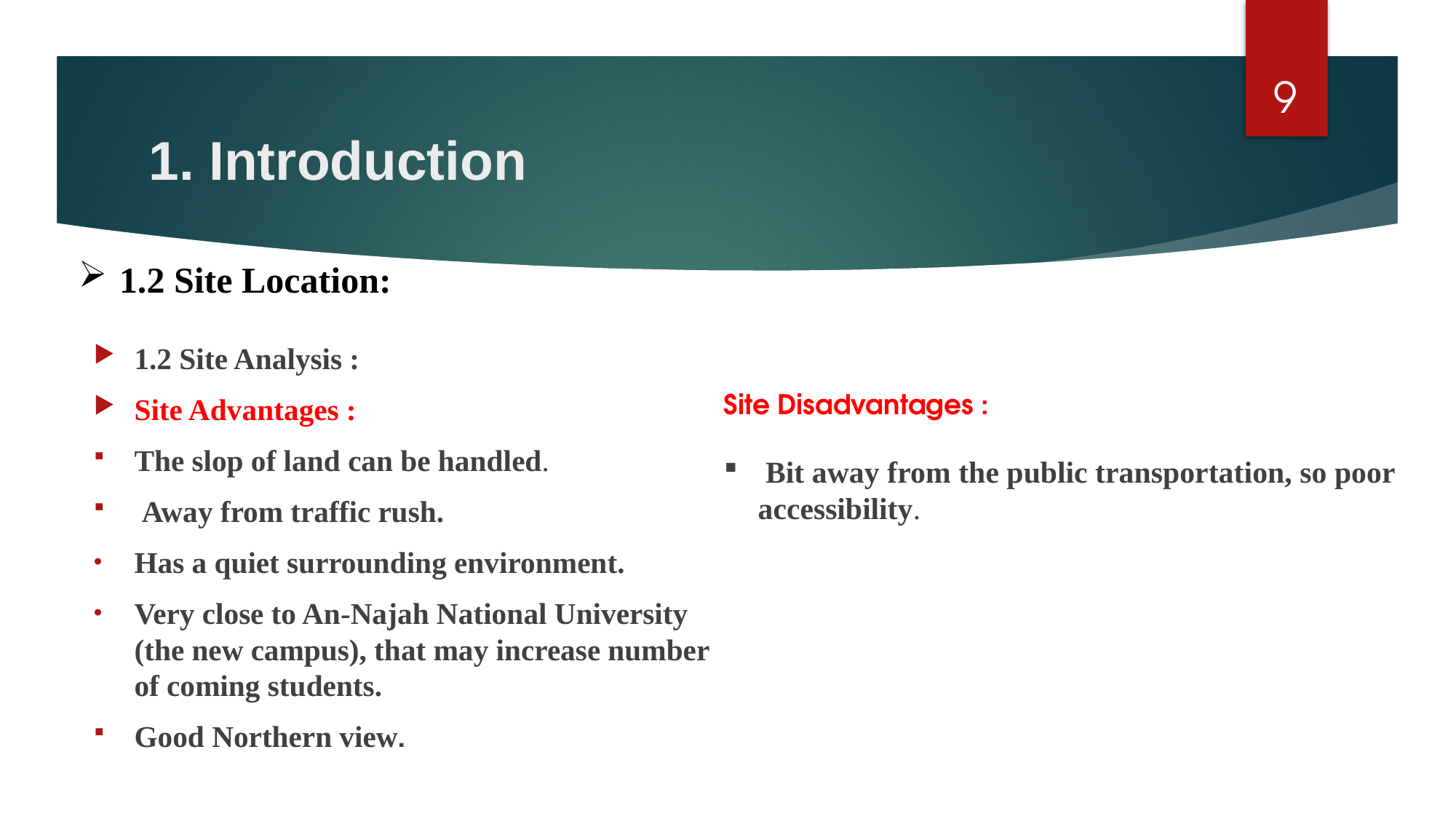

9
# 1. Introduction
1.2 Site Location:
1.2 Site Analysis :
Site Advantages :
The slop of land can be handled.
 Away from traffic rush.
Has a quiet surrounding environment.
Very close to An-Najah National University (the new campus), that may increase number of coming students.
Good Northern view.

Site Disadvantages :

 Bit away from the public transportation, so poor accessibility.